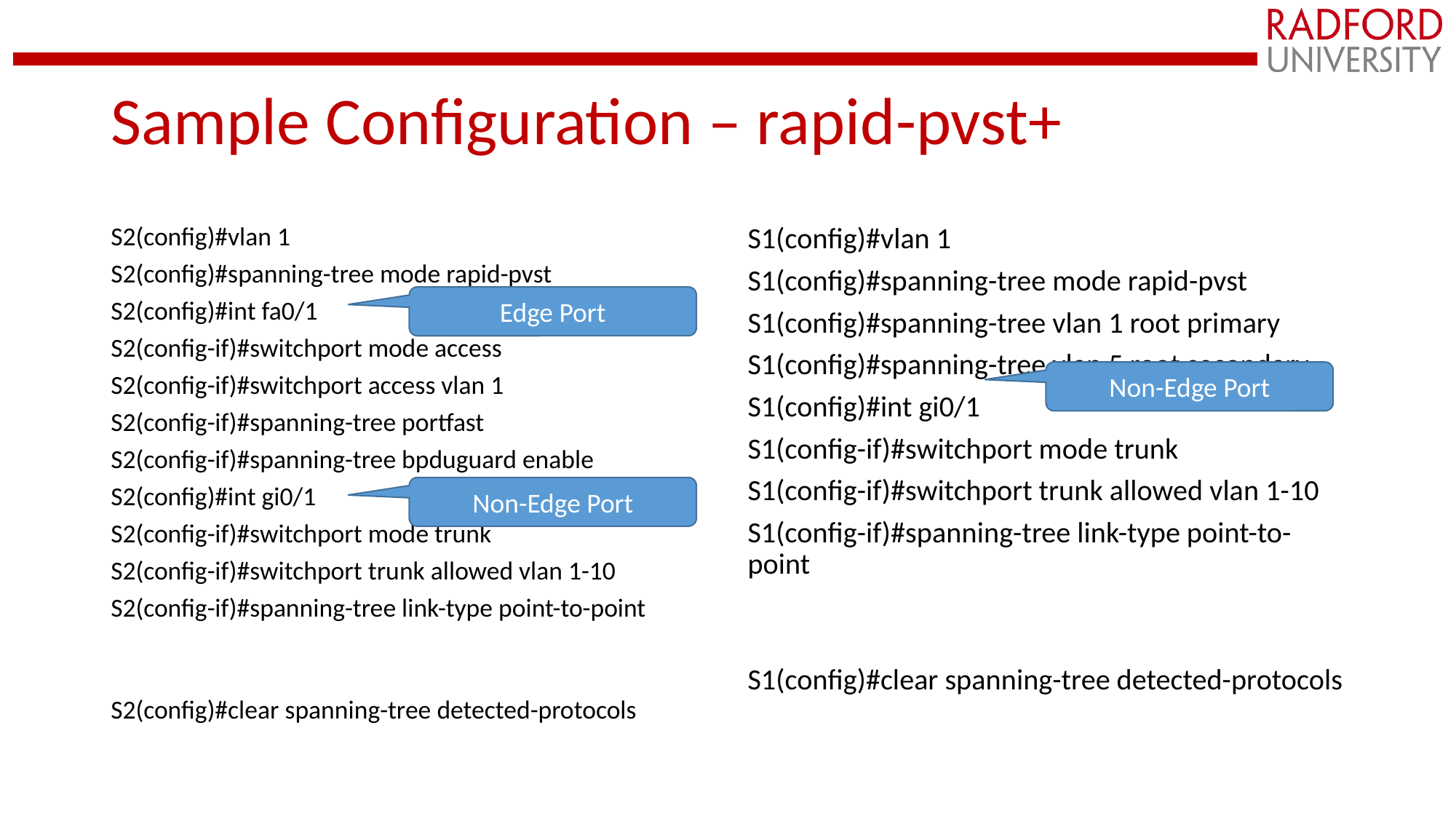

# Sample Configuration – rapid-pvst+
S2(config)#vlan 1
S2(config)#spanning-tree mode rapid-pvst
S2(config)#int fa0/1
S2(config-if)#switchport mode access
S2(config-if)#switchport access vlan 1
S2(config-if)#spanning-tree portfast
S2(config-if)#spanning-tree bpduguard enable
S2(config)#int gi0/1
S2(config-if)#switchport mode trunk
S2(config-if)#switchport trunk allowed vlan 1-10
S2(config-if)#spanning-tree link-type point-to-point

S2(config)#clear spanning-tree detected-protocols
S1(config)#vlan 1
S1(config)#spanning-tree mode rapid-pvst
S1(config)#spanning-tree vlan 1 root primary
S1(config)#spanning-tree vlan 5 root secondary
S1(config)#int gi0/1
S1(config-if)#switchport mode trunk
S1(config-if)#switchport trunk allowed vlan 1-10
S1(config-if)#spanning-tree link-type point-to-point

S1(config)#clear spanning-tree detected-protocols
Edge Port
Non-Edge Port
Non-Edge Port